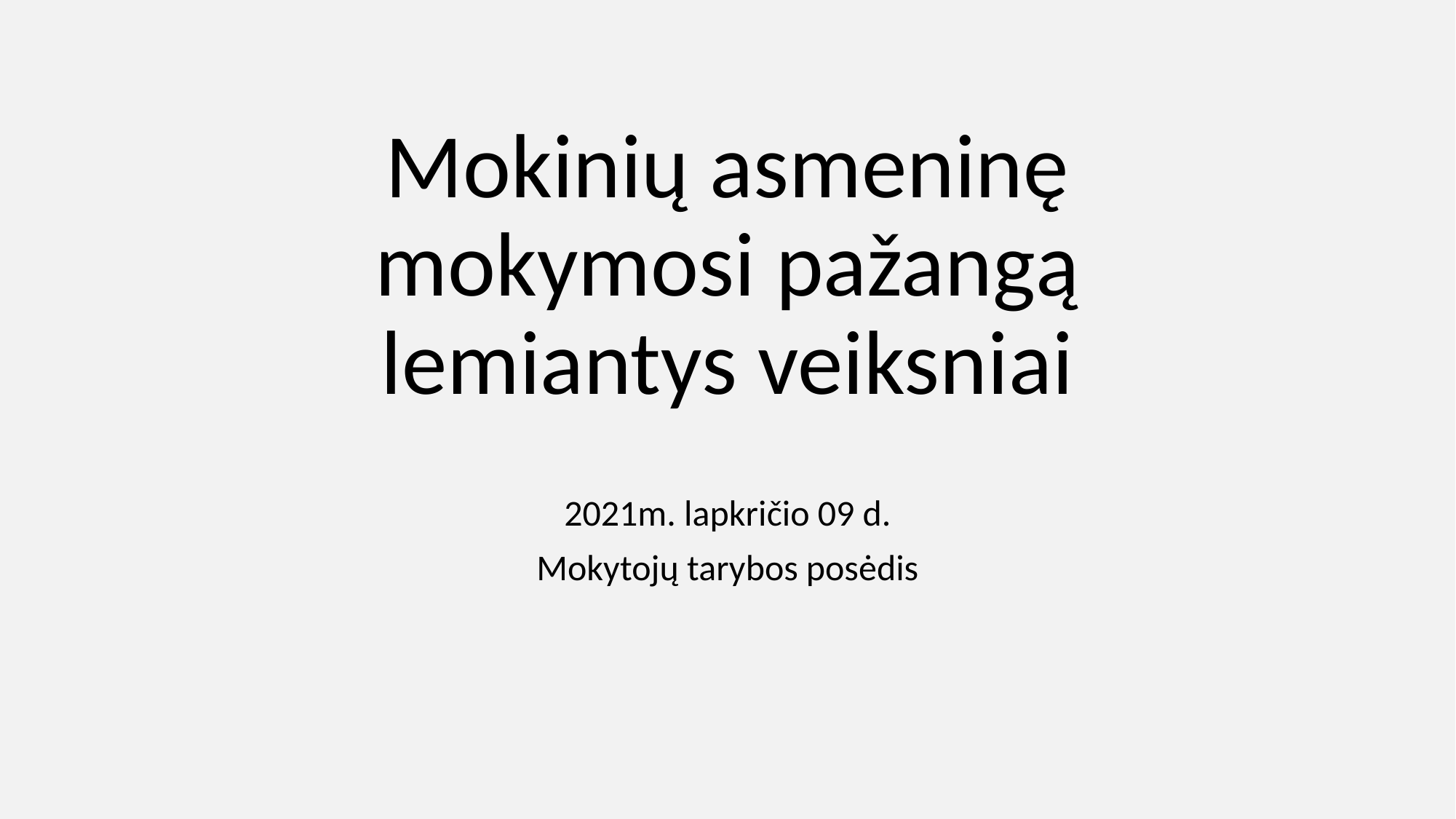

# Mokinių asmeninę mokymosi pažangą lemiantys veiksniai

2021m. lapkričio 09 d.
Mokytojų tarybos posėdis